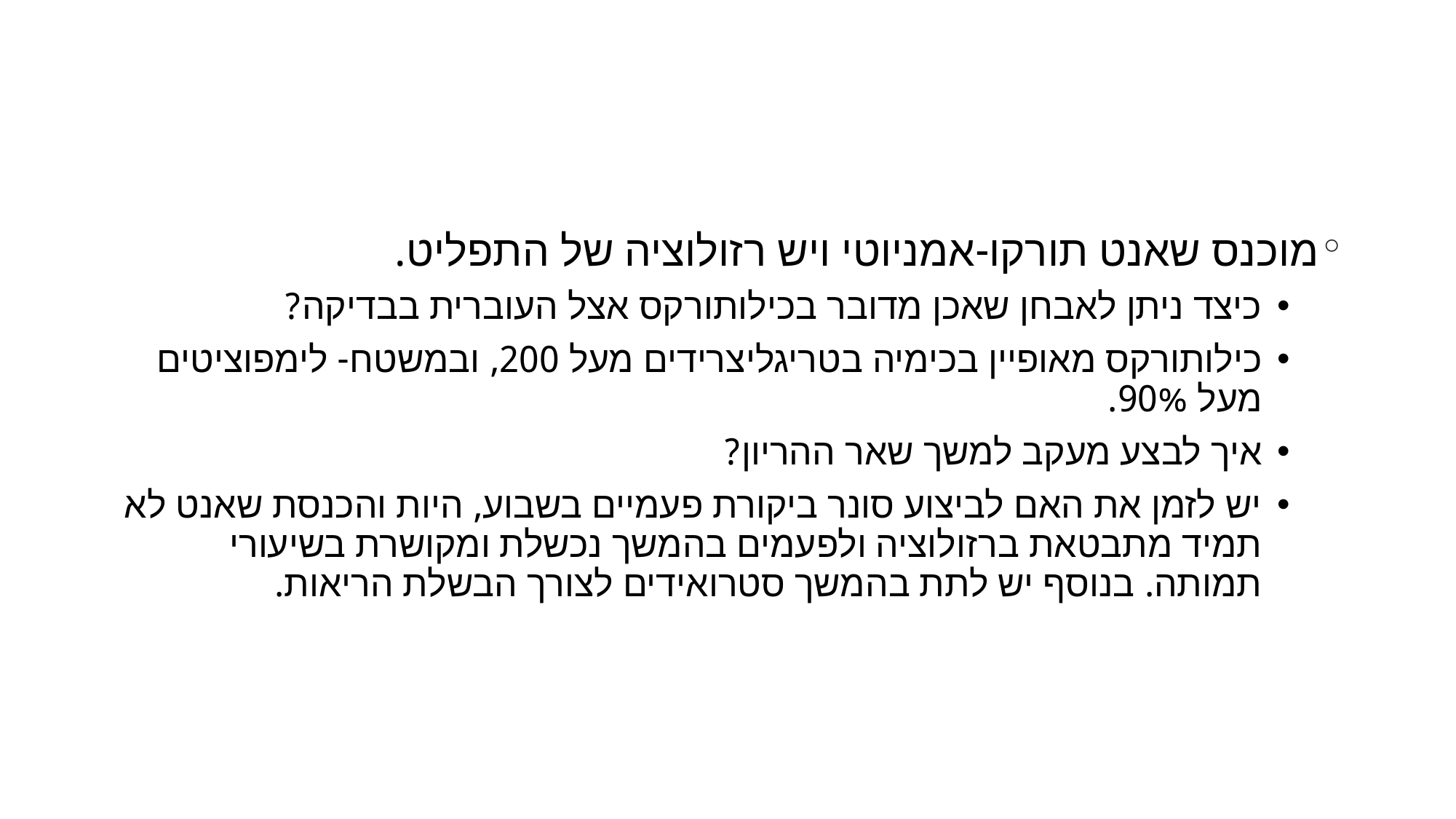

#
מוכנס שאנט תורקו-אמניוטי ויש רזולוציה של התפליט.
כיצד ניתן לאבחן שאכן מדובר בכילותורקס אצל העוברית בבדיקה?
כילותורקס מאופיין בכימיה בטריגליצרידים מעל 200, ובמשטח- לימפוציטים מעל 90%.
איך לבצע מעקב למשך שאר ההריון?
יש לזמן את האם לביצוע סונר ביקורת פעמיים בשבוע, היות והכנסת שאנט לא תמיד מתבטאת ברזולוציה ולפעמים בהמשך נכשלת ומקושרת בשיעורי תמותה. בנוסף יש לתת בהמשך סטרואידים לצורך הבשלת הריאות.